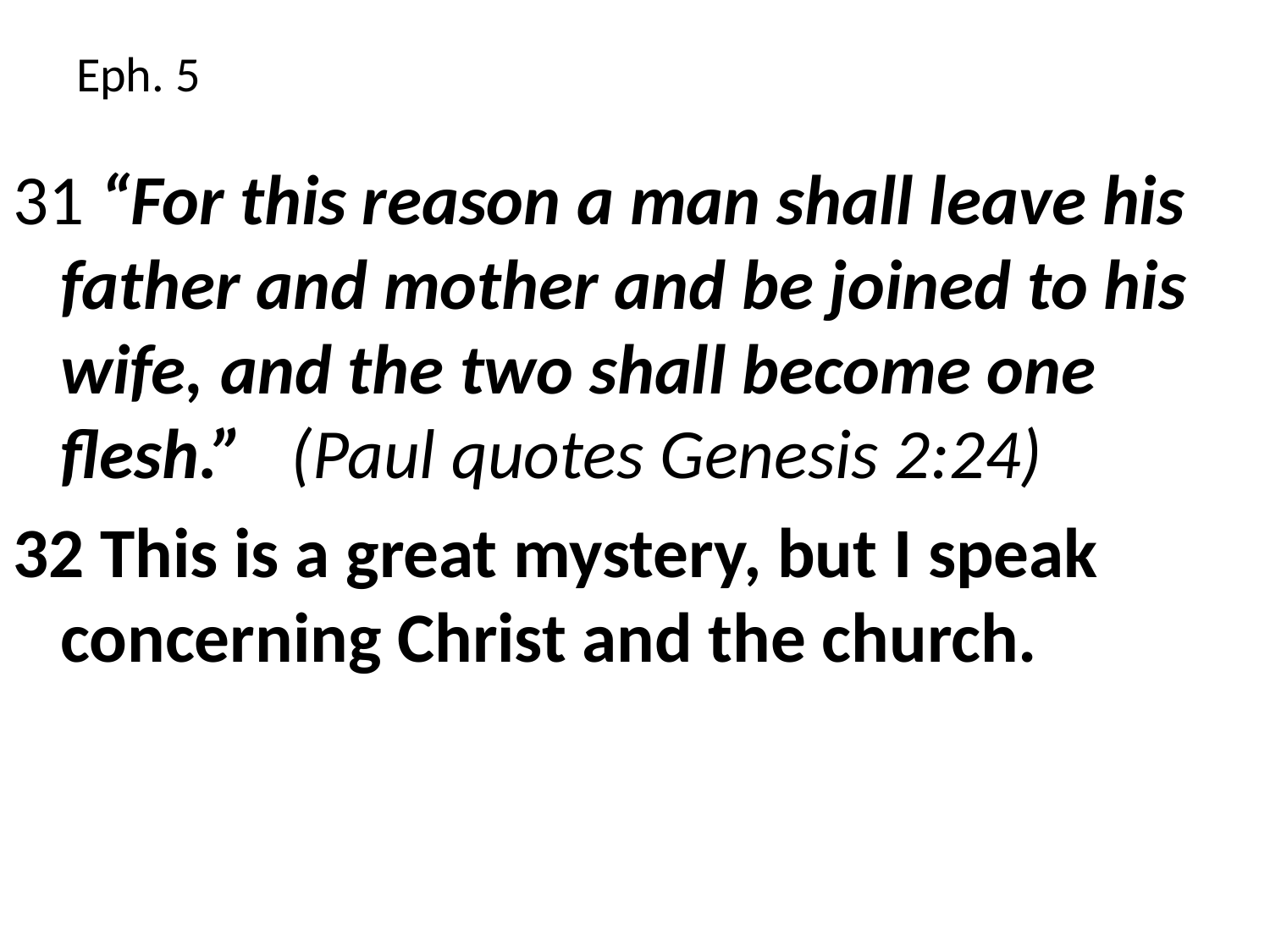

# Eph. 5
31 “For this reason a man shall leave his father and mother and be joined to his wife, and the two shall become one flesh.”   (Paul quotes Genesis 2:24)
32 This is a great mystery, but I speak concerning Christ and the church.